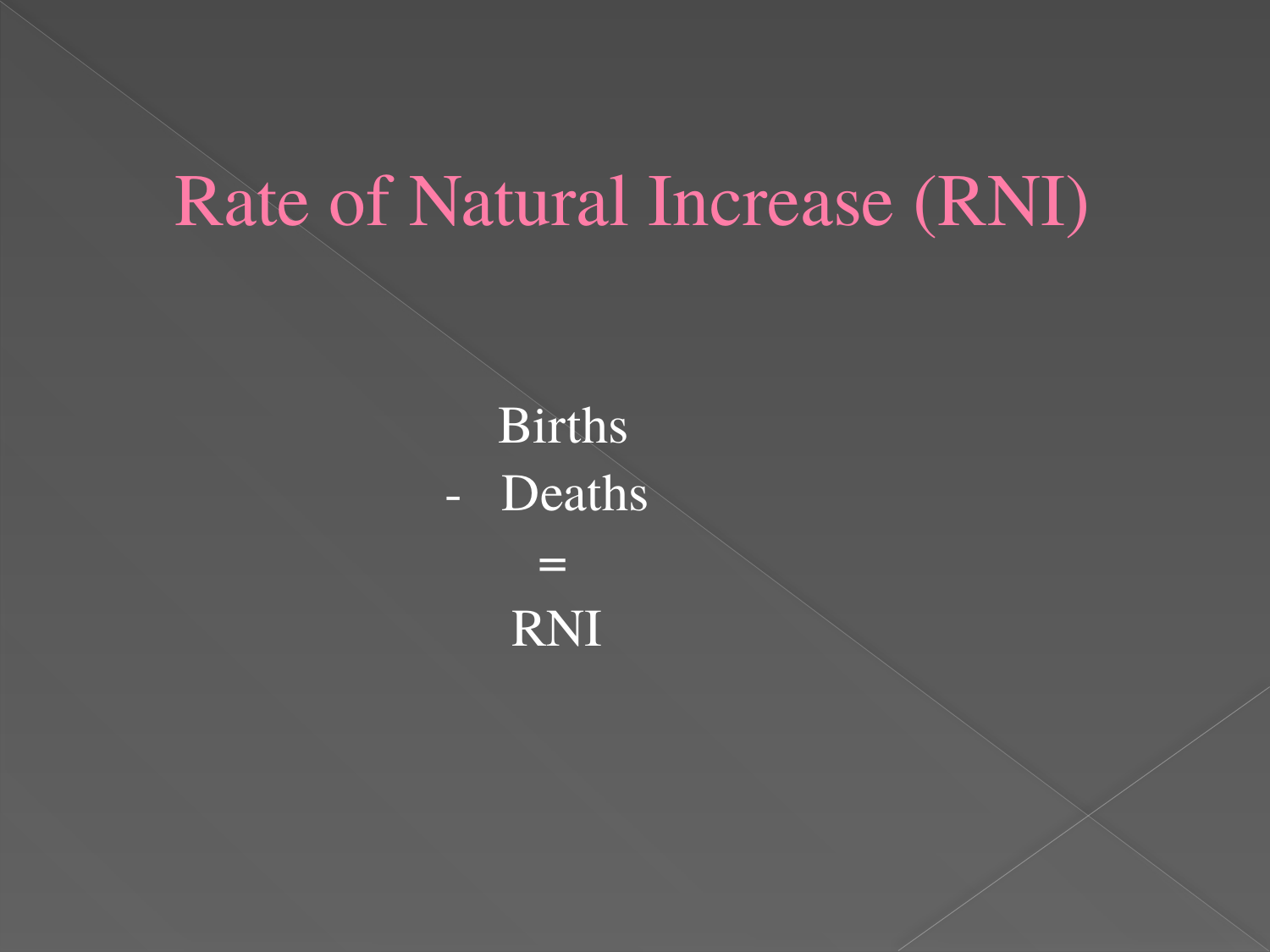

# Rate of Natural Increase (RNI)
    Births
-   Deaths
       =
     RNI